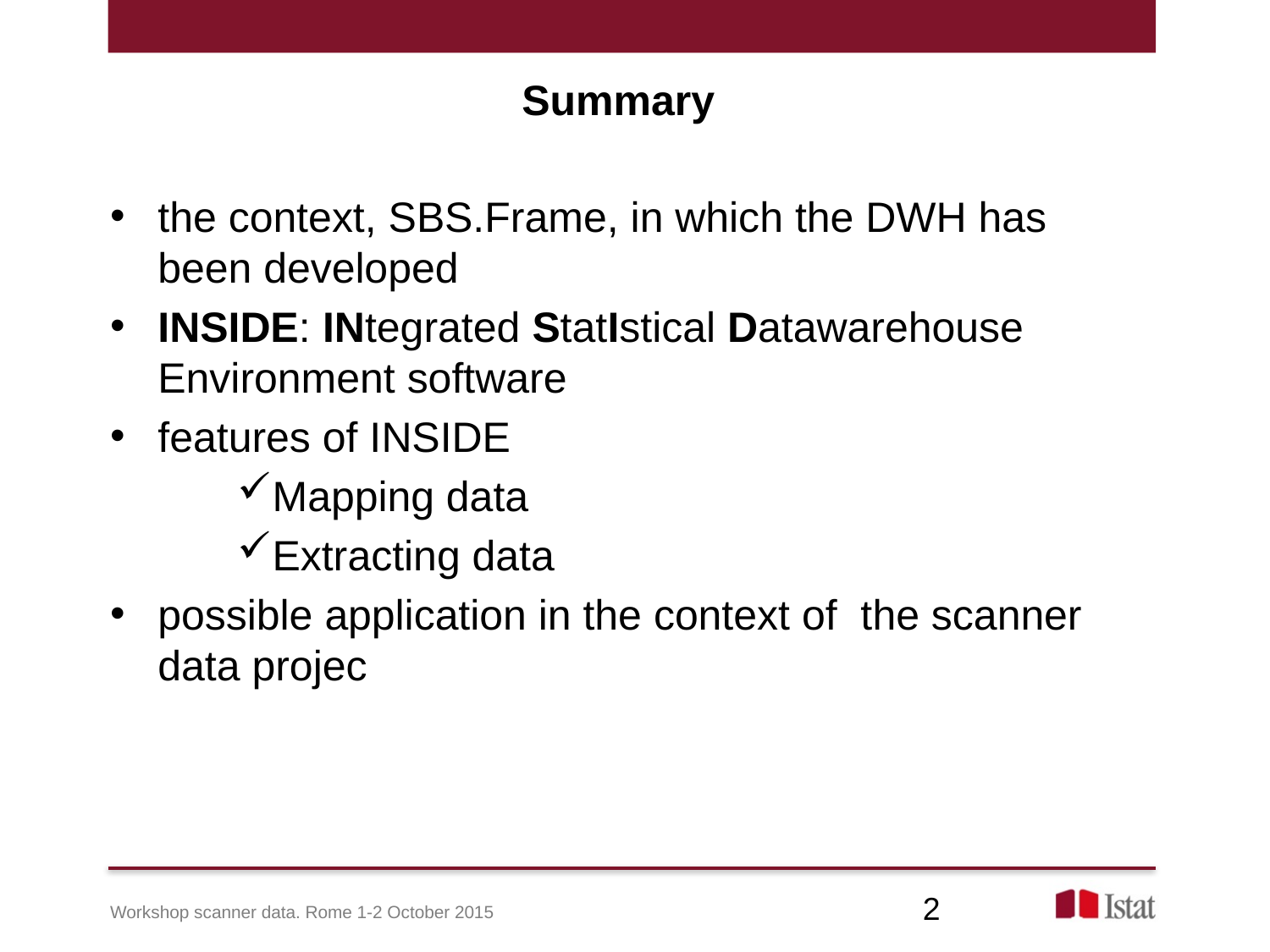

# Summary
the context, SBS.Frame, in which the DWH has been developed
INSIDE: INtegrated StatIstical Datawarehouse Environment software
features of INSIDE
Mapping data
Extracting data
possible application in the context of  the scanner data projec
2
Workshop scanner data. Rome 1-2 October 2015